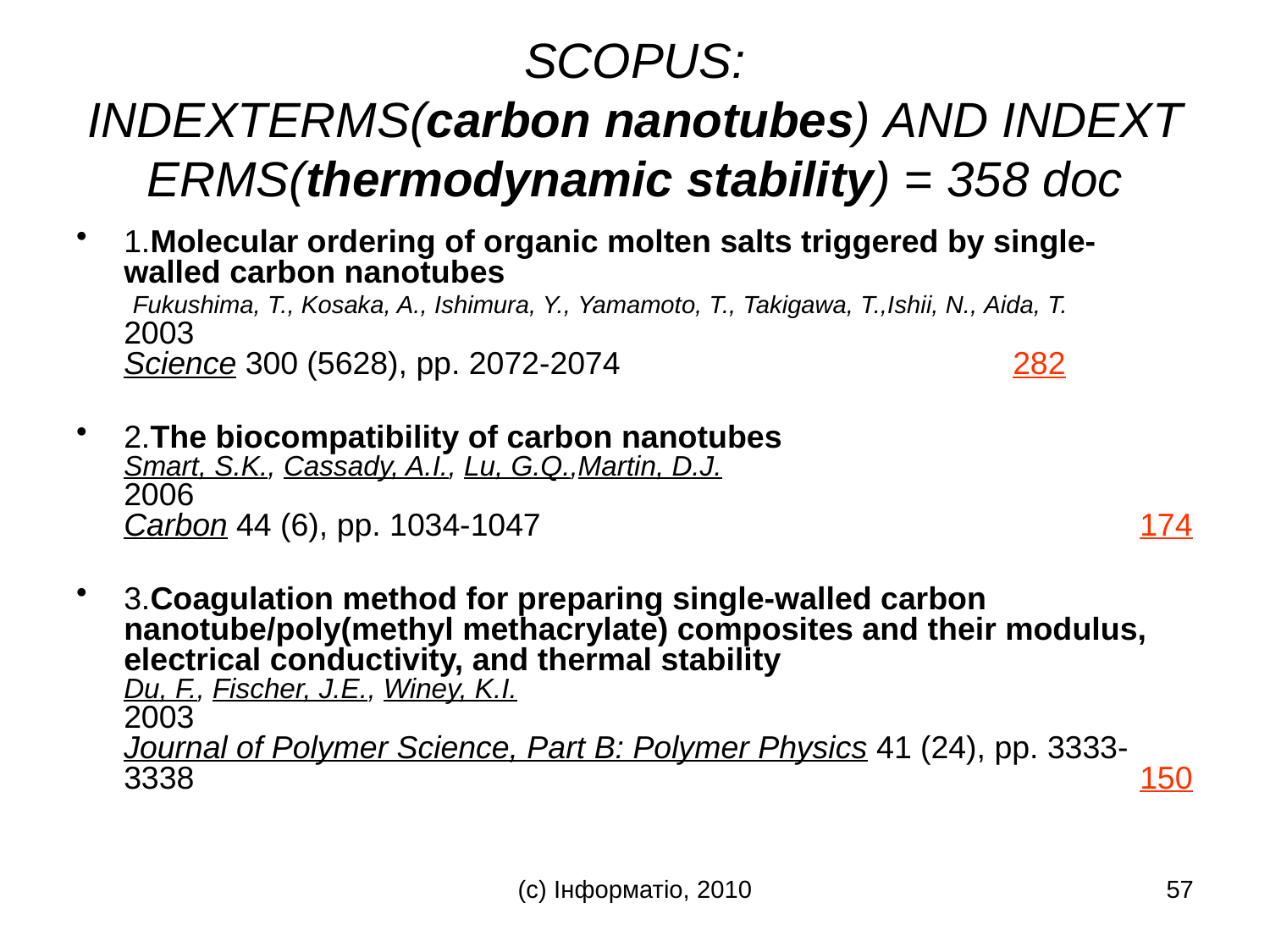

# SCOPUS: INDEXTERMS(carbon nanotubes) AND INDEXTERMS(thermodynamic stability) = 358 doc
1.Molecular ordering of organic molten salts triggered by single-walled carbon nanotubes  
 Fukushima, T., Kosaka, A., Ishimura, Y., Yamamoto, T., Takigawa, T.,Ishii, N., Aida, T.
2003
Science 300 (5628), pp. 2072-2074				282

2.The biocompatibility of carbon nanotubes  
Smart, S.K., Cassady, A.I., Lu, G.Q.,Martin, D.J.
2006
Carbon 44 (6), pp. 1034-1047					174

3.Coagulation method for preparing single-walled carbon nanotube/poly(methyl methacrylate) composites and their modulus, electrical conductivity, and thermal stability  
Du, F., Fischer, J.E., Winey, K.I.
2003
Journal of Polymer Science, Part B: Polymer Physics 41 (24), pp. 3333-3338								150
(с) Інформатіо, 2010
57